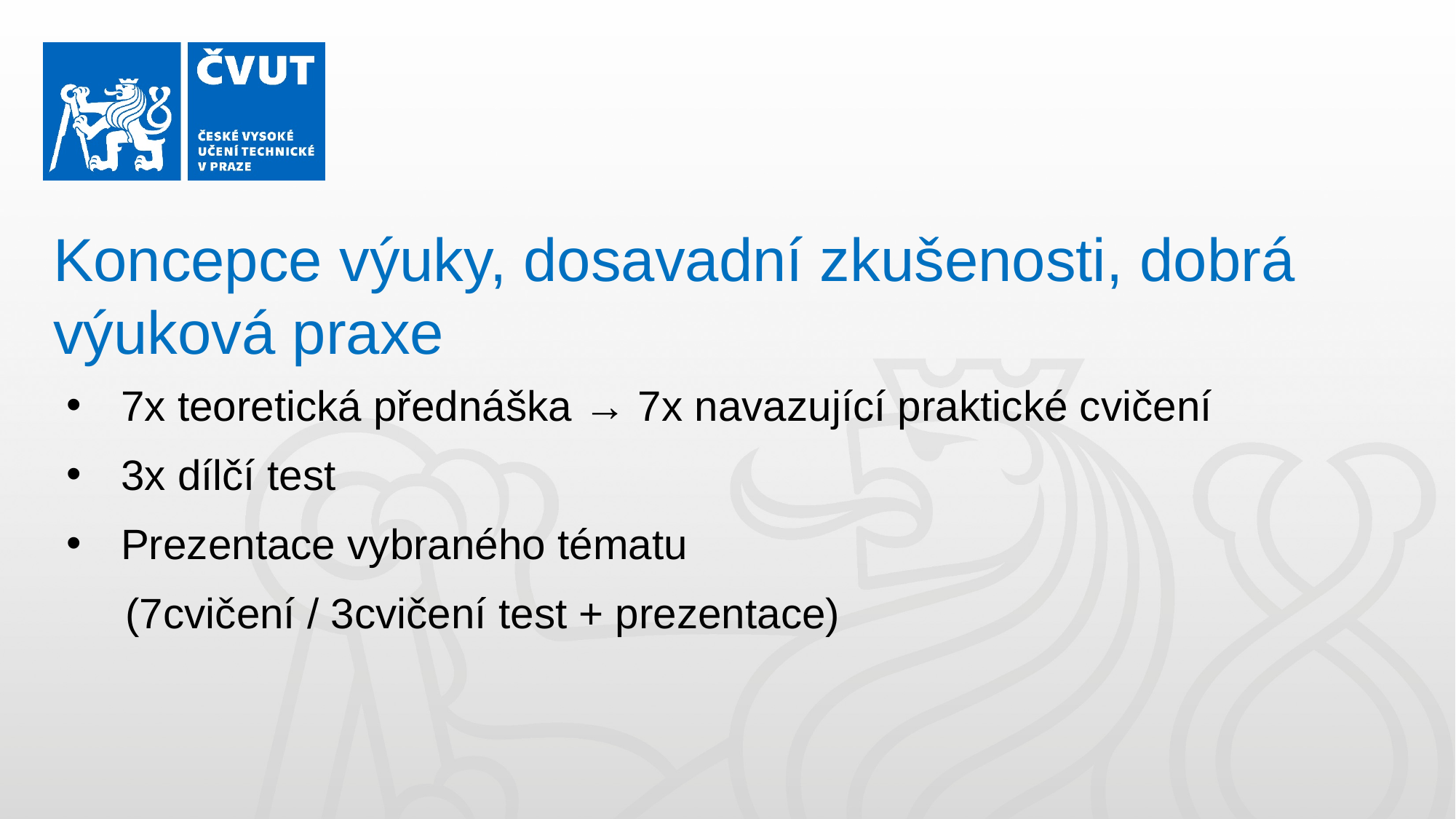

Koncepce výuky, dosavadní zkušenosti, dobrá výuková praxe
7x teoretická přednáška → 7x navazující praktické cvičení
3x dílčí test
Prezentace vybraného tématu
     (7cvičení / 3cvičení test + prezentace)